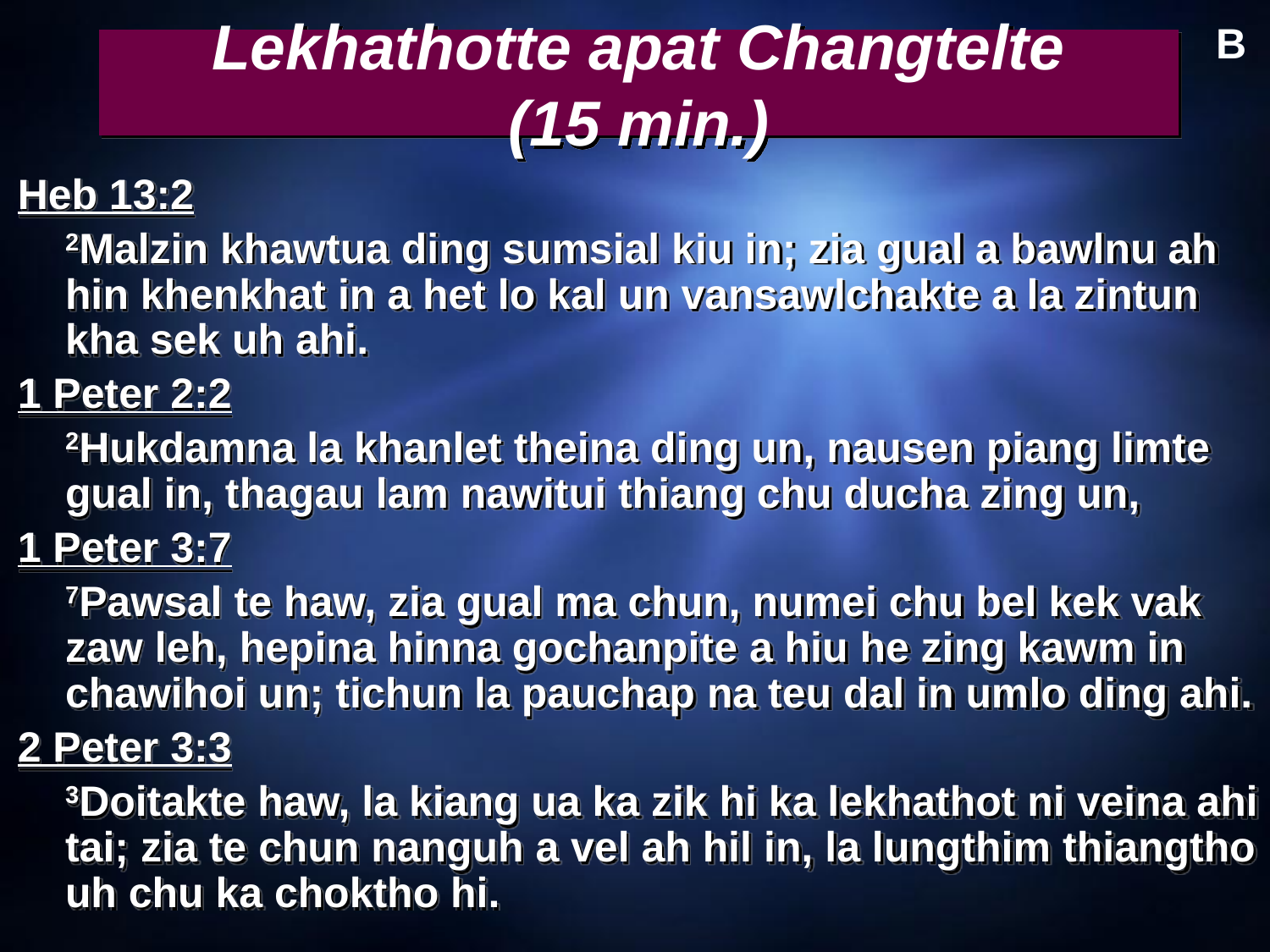

B
# Lekhathotte apat Changtelte (15 min.)
Heb 13:2
	2Malzin khawtua ding sumsial kiu in; zia gual a bawlnu ah hin khenkhat in a het lo kal un vansawlchakte a la zintun kha sek uh ahi.
1 Peter 2:2
	2Hukdamna la khanlet theina ding un, nausen piang limte gual in, thagau lam nawitui thiang chu ducha zing un,
1 Peter 3:7
	7Pawsal te haw, zia gual ma chun, numei chu bel kek vak zaw leh, hepina hinna gochanpite a hiu he zing kawm in chawihoi un; tichun la pauchap na teu dal in umlo ding ahi.
2 Peter 3:3
	3Doitakte haw, la kiang ua ka zik hi ka lekhathot ni veina ahi tai; zia te chun nanguh a vel ah hil in, la lungthim thiangtho uh chu ka choktho hi.